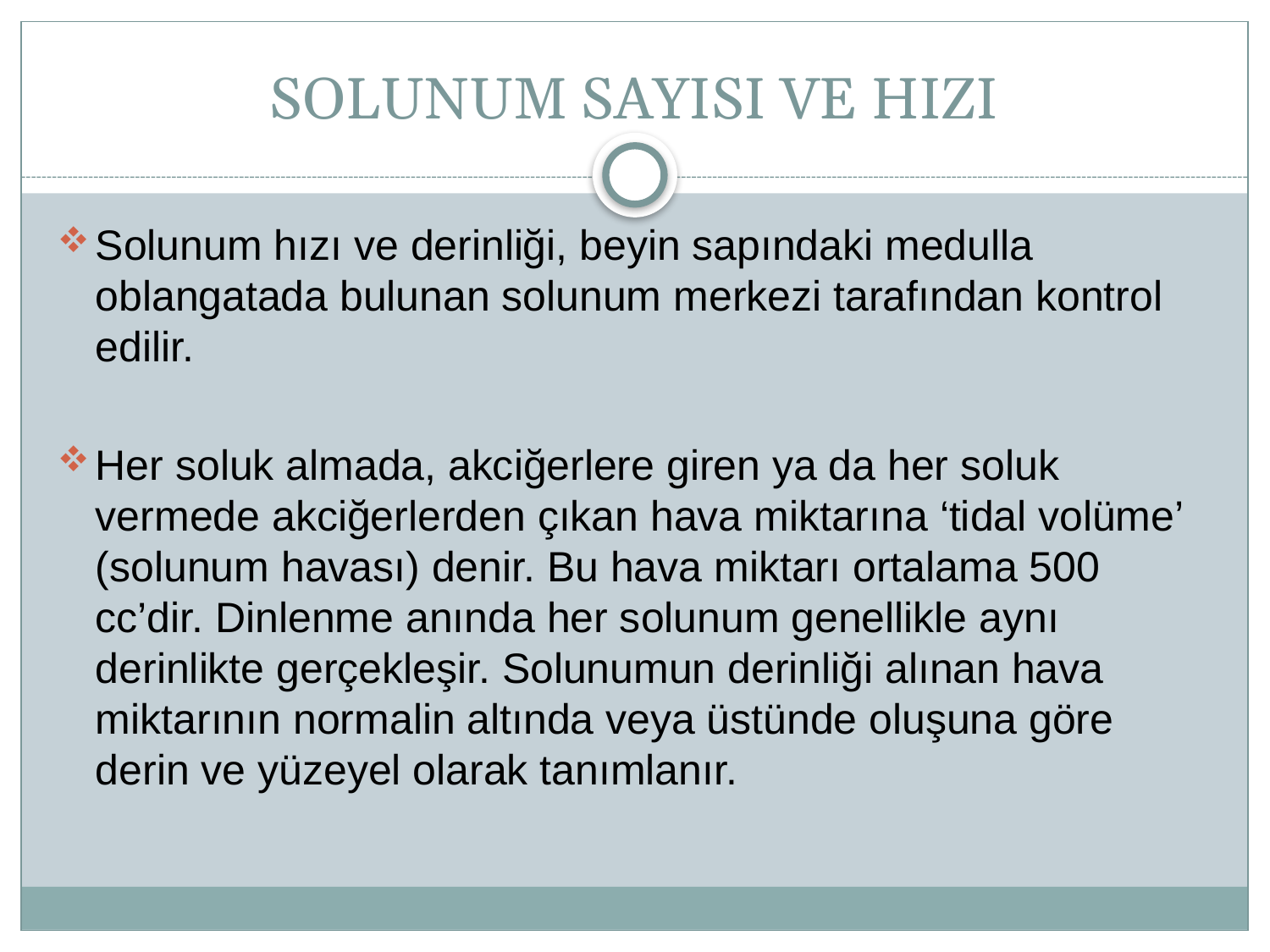

# SOLUNUM SAYISI VE HIZI
Solunum hızı ve derinliği, beyin sapındaki medulla oblangatada bulunan solunum merkezi tarafından kontrol edilir.

Her soluk almada, akciğerlere giren ya da her soluk vermede akciğerlerden çıkan hava miktarına ‘tidal volüme’ (solunum havası) denir. Bu hava miktarı ortalama 500 cc’dir. Dinlenme anında her solunum genellikle aynı derinlikte gerçekleşir. Solunumun derinliği alınan hava miktarının normalin altında veya üstünde oluşuna göre derin ve yüzeyel olarak tanımlanır.